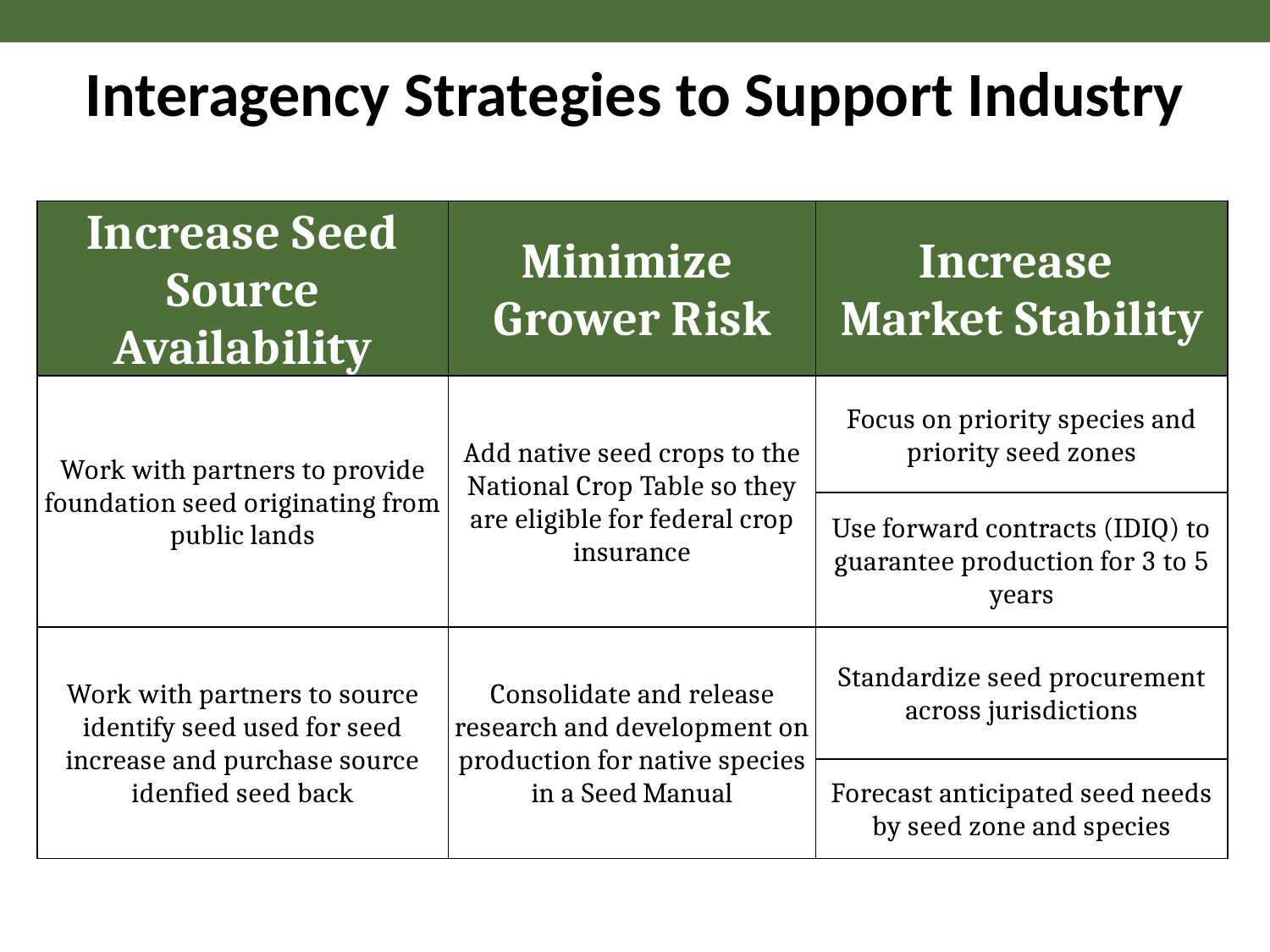

Interagency Strategies to Support Industry
| Increase Seed Source Availability | Minimize Grower Risk | Increase Market Stability |
| --- | --- | --- |
| Work with partners to provide foundation seed originating from public lands | Add native seed crops to the National Crop Table so they are eligible for federal crop insurance | Focus on priority species and priority seed zones |
|  |  | Use forward contracts (IDIQ) to guarantee production for 3 to 5 years |
| Work with partners to source identify seed used for seed increase and purchase source idenfied seed back | Consolidate and release research and development on production for native species in a Seed Manual | Standardize seed procurement across jurisdictions |
|  |  | Forecast anticipated seed needs by seed zone and species |